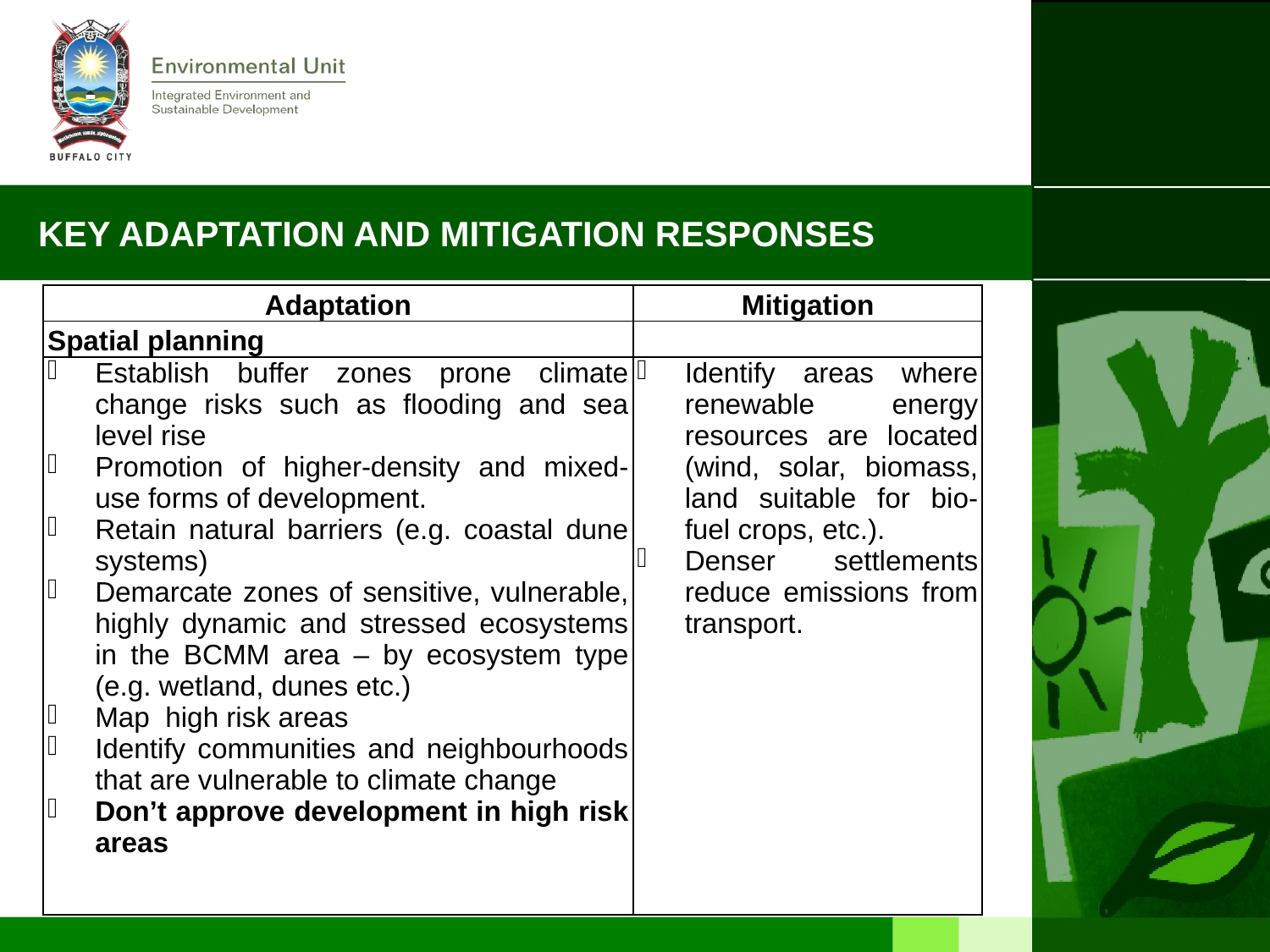

# KEY ADAPTATION AND MITIGATION RESPONSES
| Adaptation | Mitigation |
| --- | --- |
| Spatial planning |  |
| Establish buffer zones prone climate change risks such as flooding and sea level rise Promotion of higher-density and mixed-use forms of development.   Retain natural barriers (e.g. coastal dune systems) Demarcate zones of sensitive, vulnerable, highly dynamic and stressed ecosystems in the BCMM area – by ecosystem type (e.g. wetland, dunes etc.) Map high risk areas Identify communities and neighbourhoods that are vulnerable to climate change Don’t approve development in high risk areas | Identify areas where renewable energy resources are located (wind, solar, biomass, land suitable for bio-fuel crops, etc.). Denser settlements reduce emissions from transport. |